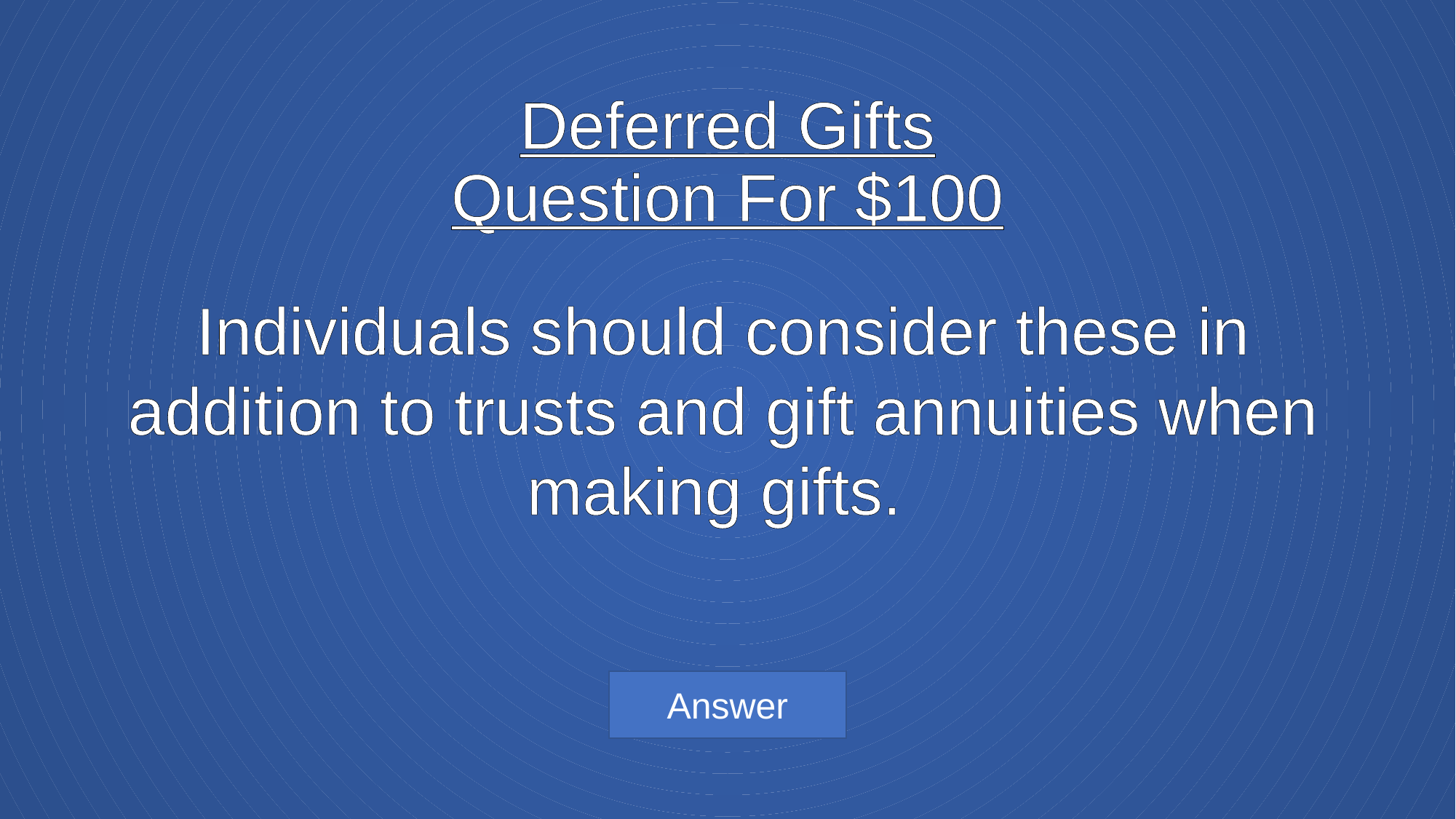

# Deferred Gifts Question For $100
Individuals should consider these in addition to trusts and gift annuities when making gifts.